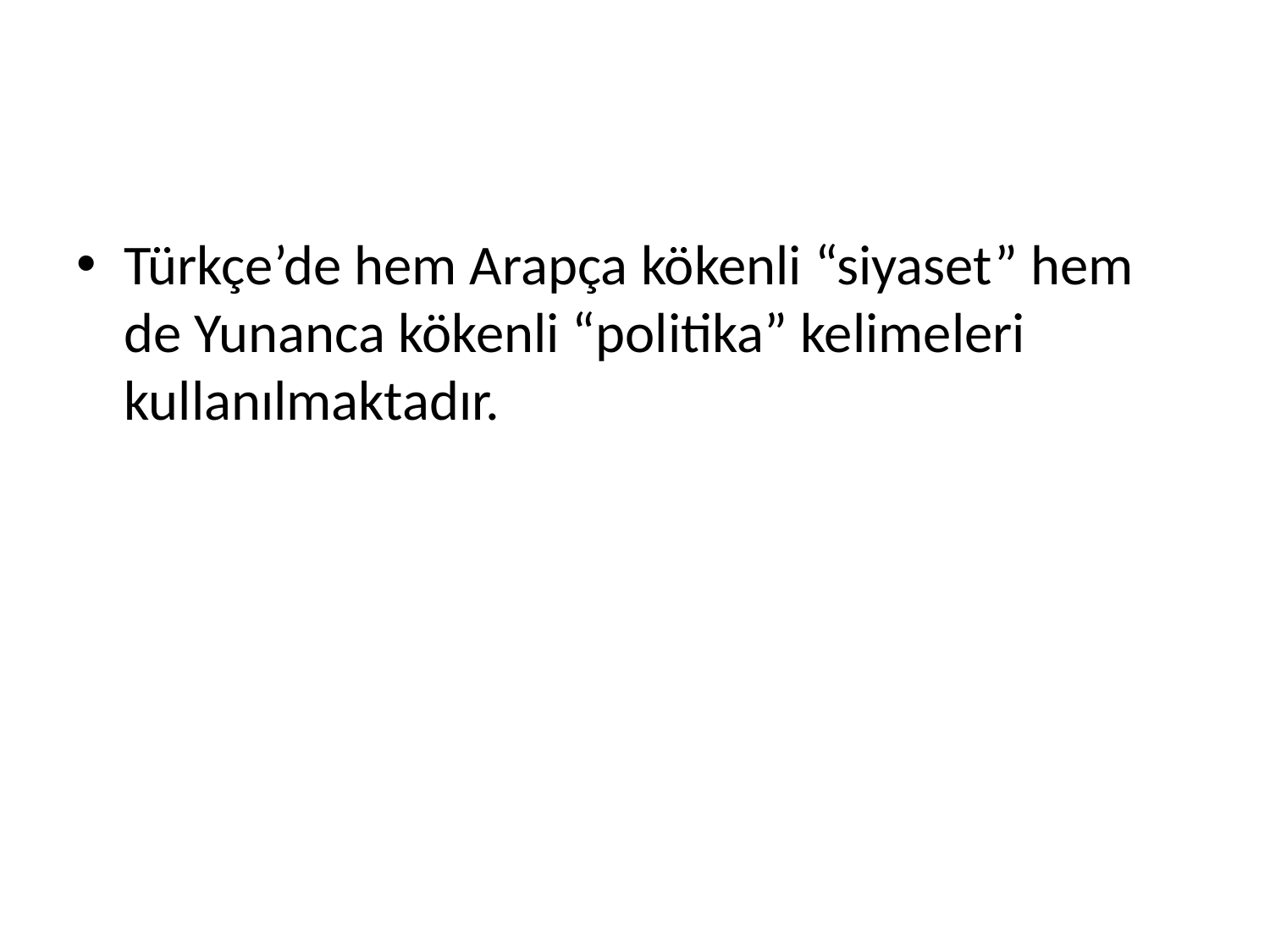

#
Türkçe’de hem Arapça kökenli “siyaset” hem de Yunanca kökenli “politika” kelimeleri kullanılmaktadır.